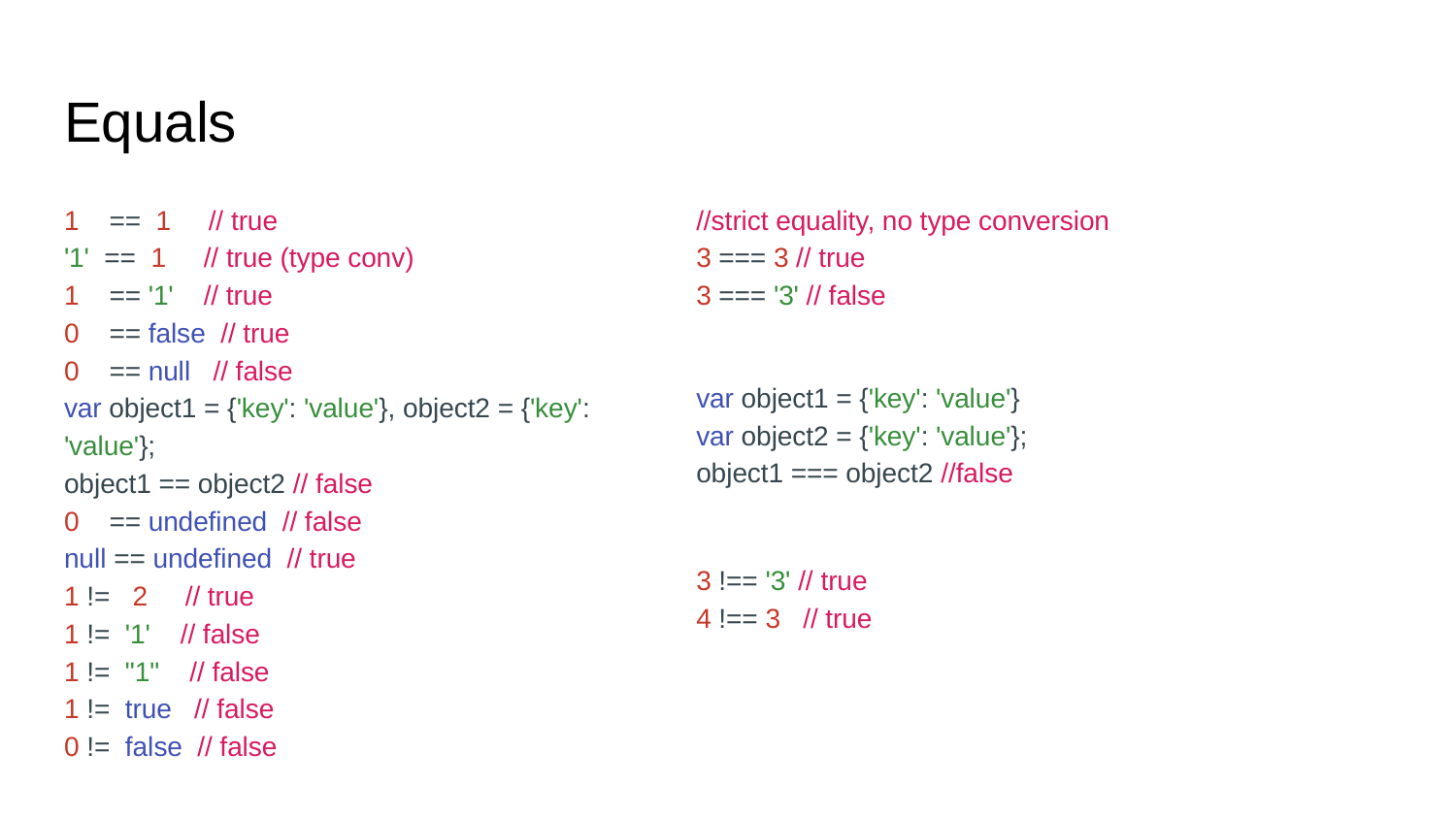

# Equals
1    ==  1     // true
'1'  ==  1     // true (type conv)
1    == '1'    // true
0    == false  // true
0    == null   // false
var object1 = {'key': 'value'}, object2 = {'key': 'value'};
object1 == object2 // false
0    == undefined  // false
null == undefined  // true
1 !=   2     // true
1 !=  '1'    // false
1 !=  "1"    // false
1 !=  true   // false
0 !=  false  // false

//strict equality, no type conversion
3 === 3 // true
3 === '3' // false
var object1 = {'key': 'value'}
var object2 = {'key': 'value'};
object1 === object2 //false
3 !== '3' // true
4 !== 3   // true